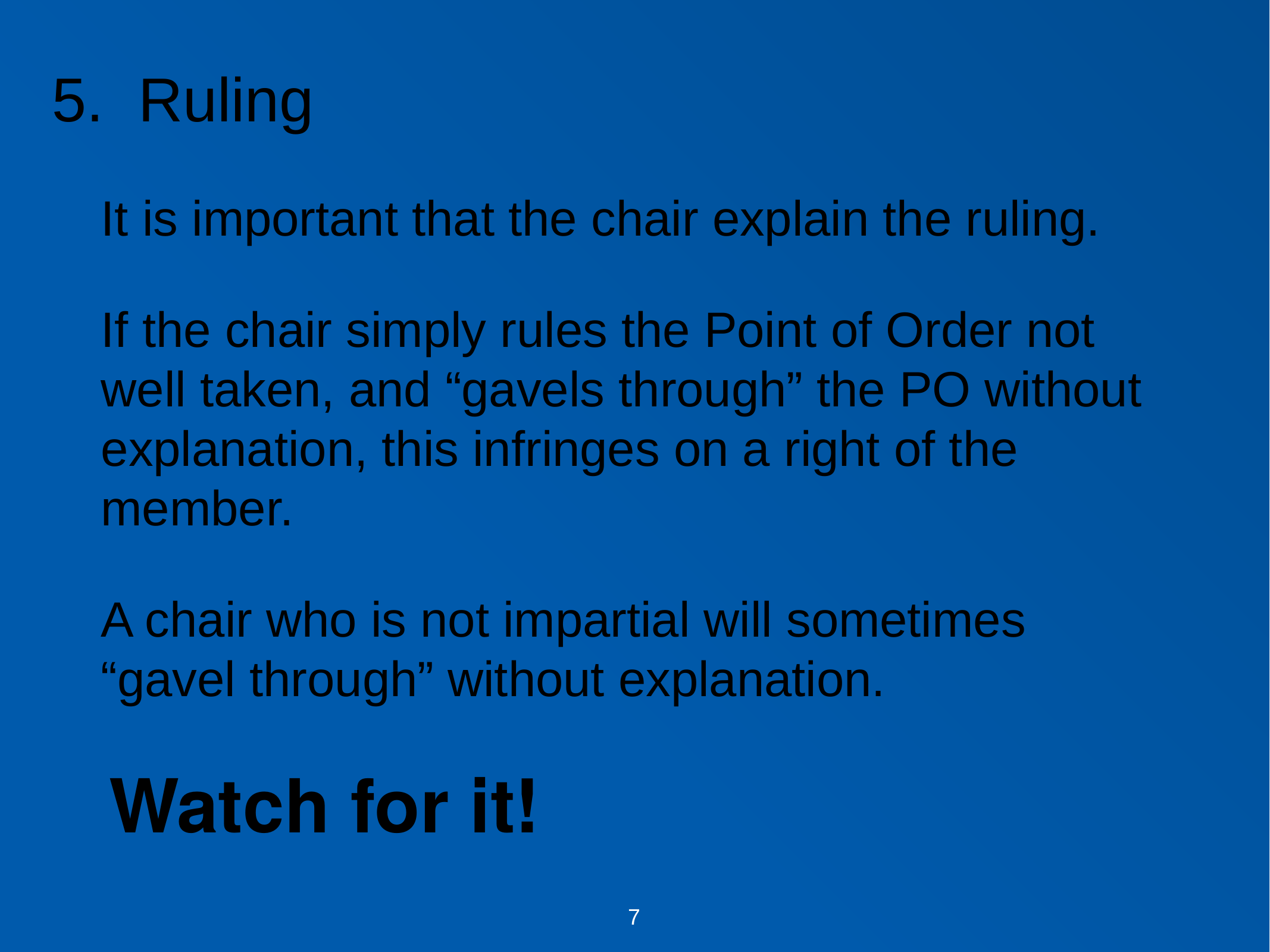

5.  Ruling
It is important that the chair explain the ruling.
If the chair simply rules the Point of Order not well taken, and “gavels through” the PO without explanation, this infringes on a right of the member.
A chair who is not impartial will sometimes “gavel through” without explanation.
Watch for it!
7